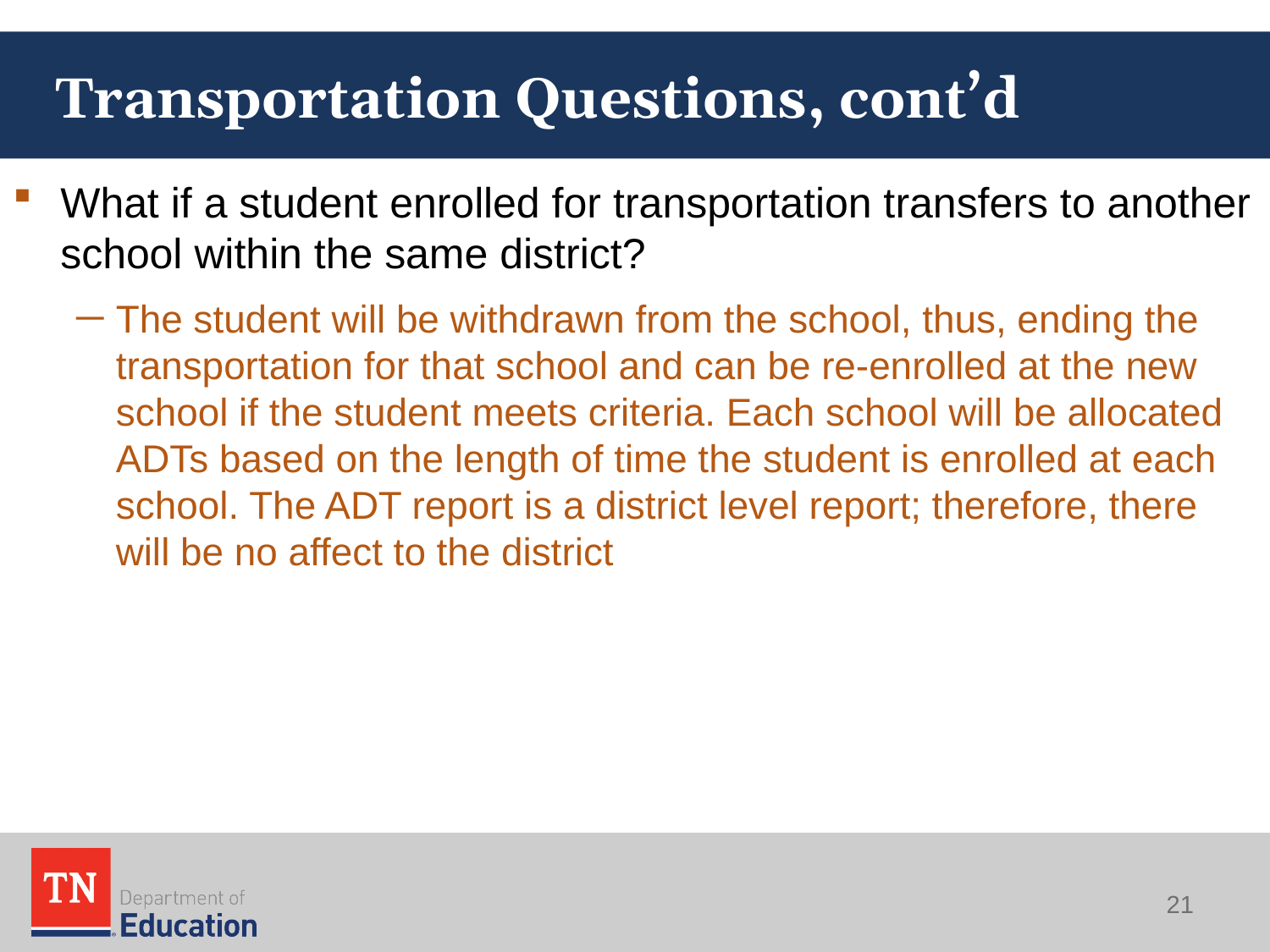

# Transportation Questions, cont’d
What if a student enrolled for transportation transfers to another school within the same district?

The student will be withdrawn from the school, thus, ending the transportation for that school and can be re-enrolled at the new school if the student meets criteria. Each school will be allocated ADTs based on the length of time the student is enrolled at each school. The ADT report is a district level report; therefore, there will be no affect to the district

21